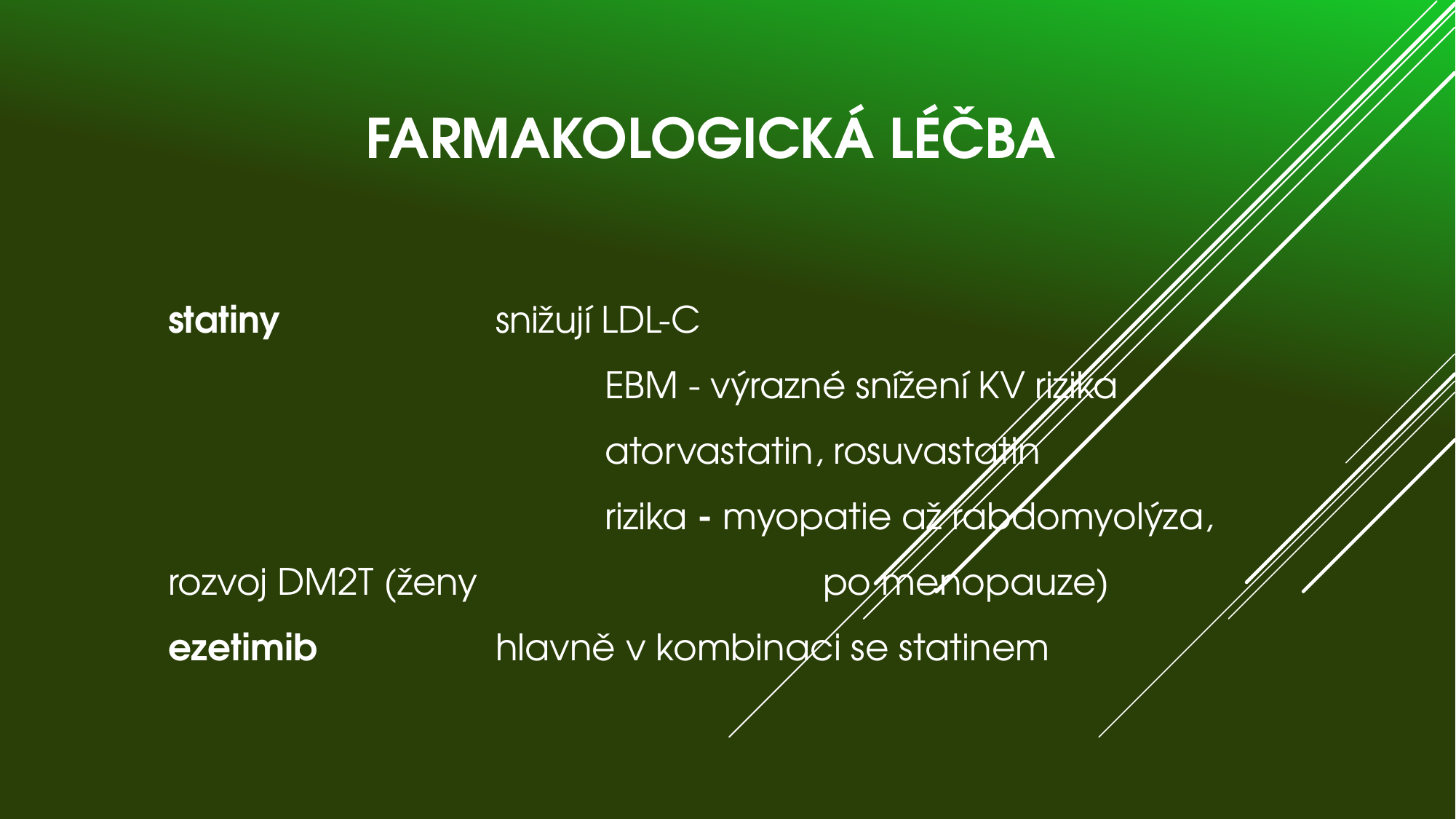

# Farmakologická léčba

statiny  		snižují LDL-C
				EBM - výrazné snížení KV rizika
				atorvastatin, rosuvastatin
				rizika - myopatie až rabdomyolýza, rozvoj DM2T (ženy 				po menopauze)
ezetimib 		hlavně v kombinaci se statinem